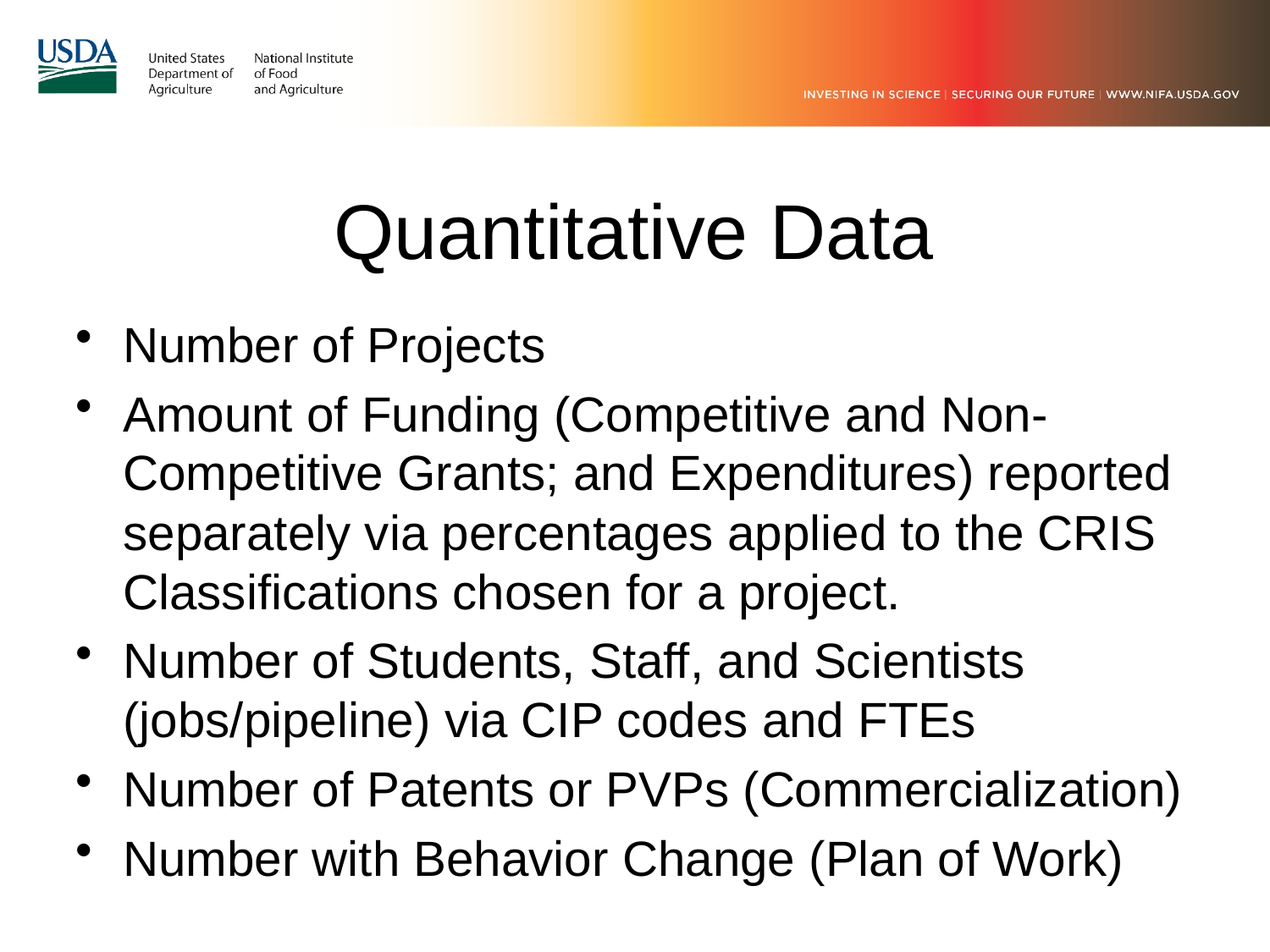

# Quantitative Data
Number of Projects
Amount of Funding (Competitive and Non-Competitive Grants; and Expenditures) reported separately via percentages applied to the CRIS Classifications chosen for a project.
Number of Students, Staff, and Scientists (jobs/pipeline) via CIP codes and FTEs
Number of Patents or PVPs (Commercialization)
Number with Behavior Change (Plan of Work)